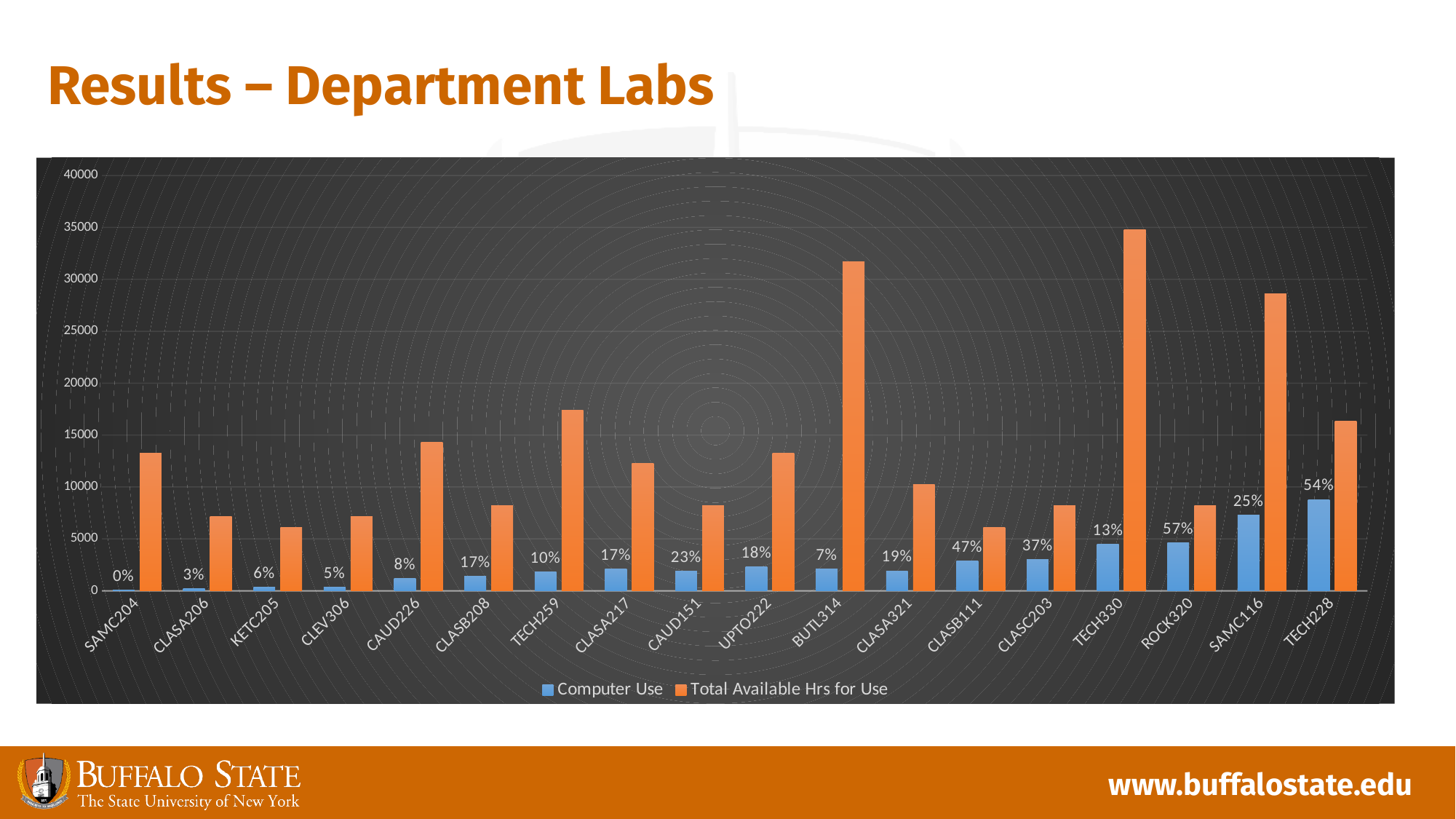

# Results – Department Labs

### Chart

| Category | Computer Use | Total Available Hrs for Use |
|---|---|---|
| SAMC204 | 55.0 | 13286.0 |
| CLASA206 | 215.0 | 7154.0 |
| KETC205 | 367.0 | 6132.0 |
| CLEV306 | 361.0 | 7154.0 |
| CAUD226 | 1188.0 | 14308.0 |
| CLASB208 | 1393.0 | 8176.0 |
| TECH259 | 1797.0 | 17374.0 |
| CLASA217 | 2090.0 | 12264.0 |
| CAUD151 | 1910.0 | 8176.0 |
| UPTO222 | 2350.0 | 13286.0 |
| BUTL314 | 2126.0 | 31682.0 |
| CLASA321 | 1929.0 | 10220.0 |
| CLASB111 | 2884.0 | 6132.0 |
| CLASC203 | 2985.0 | 8176.0 |
| TECH330 | 4509.0 | 34748.0 |
| ROCK320 | 4657.0 | 8176.0 |
| SAMC116 | 7286.0 | 28616.0 |
| TECH228 | 8801.0 | 16352.0 |